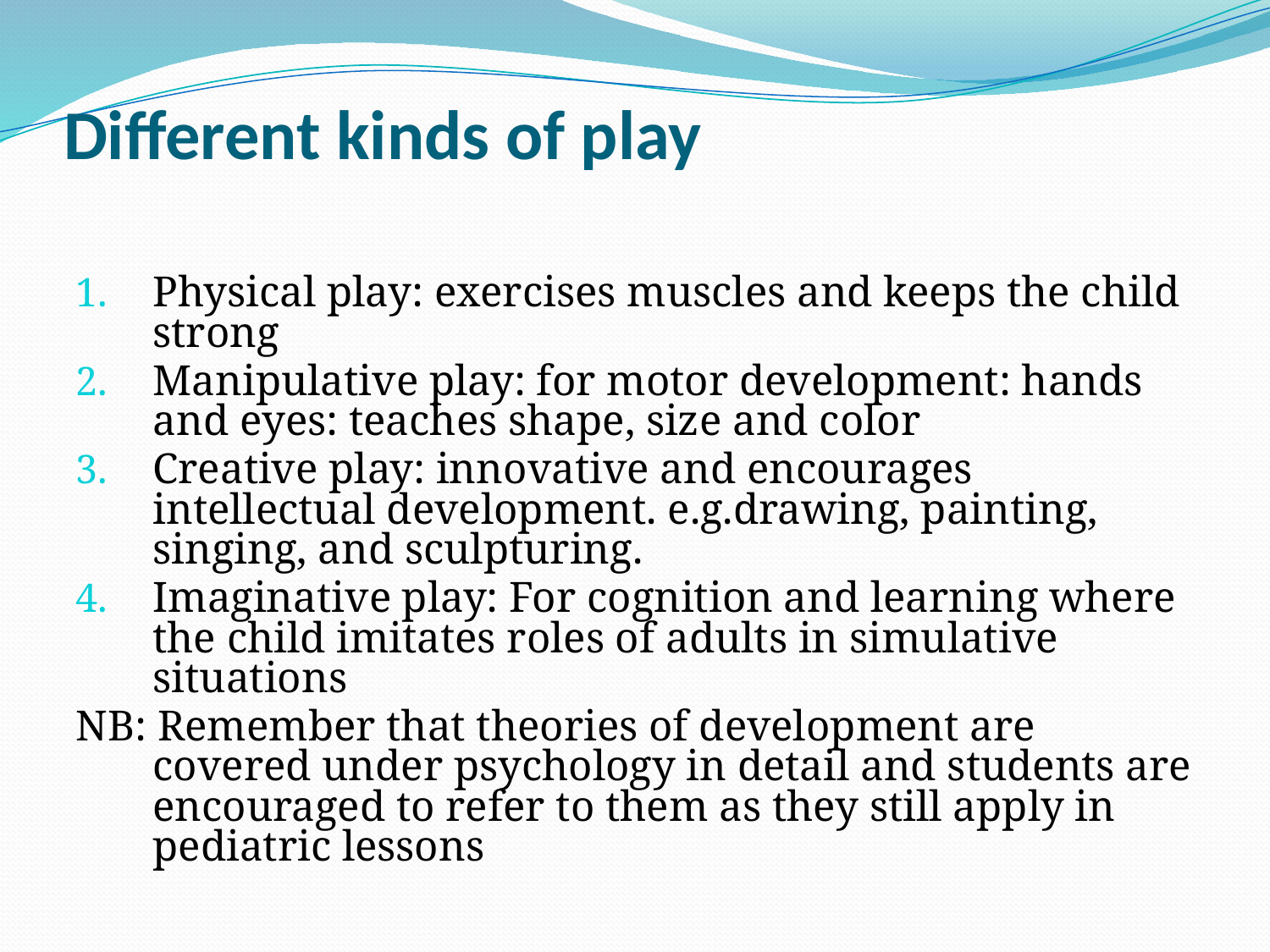

# Different kinds of play
Physical play: exercises muscles and keeps the child strong
Manipulative play: for motor development: hands and eyes: teaches shape, size and color
Creative play: innovative and encourages intellectual development. e.g.drawing, painting, singing, and sculpturing.
Imaginative play: For cognition and learning where the child imitates roles of adults in simulative situations
NB: Remember that theories of development are covered under psychology in detail and students are encouraged to refer to them as they still apply in pediatric lessons